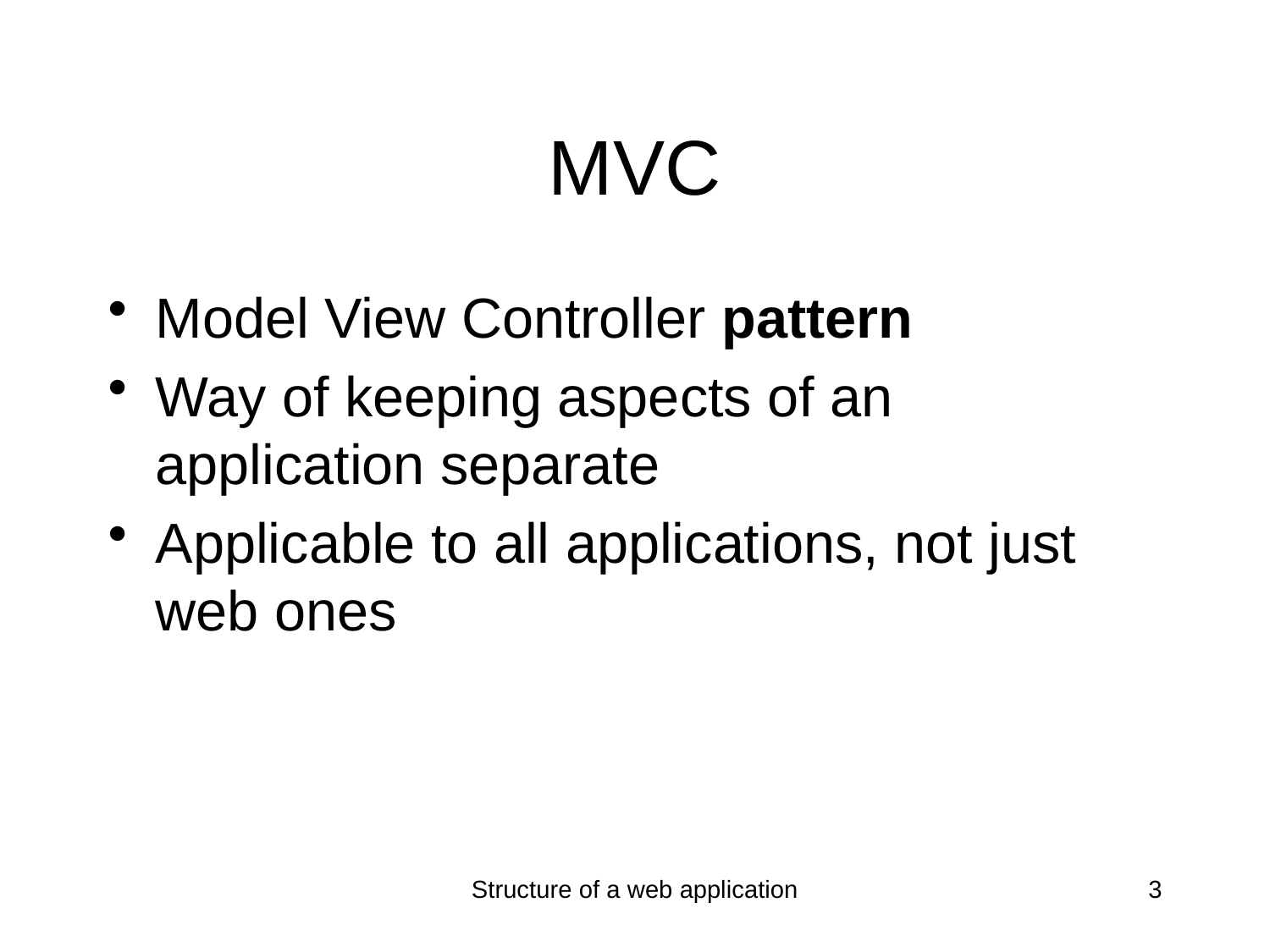

# MVC
Model View Controller pattern
Way of keeping aspects of an application separate
Applicable to all applications, not just web ones
Structure of a web application
3